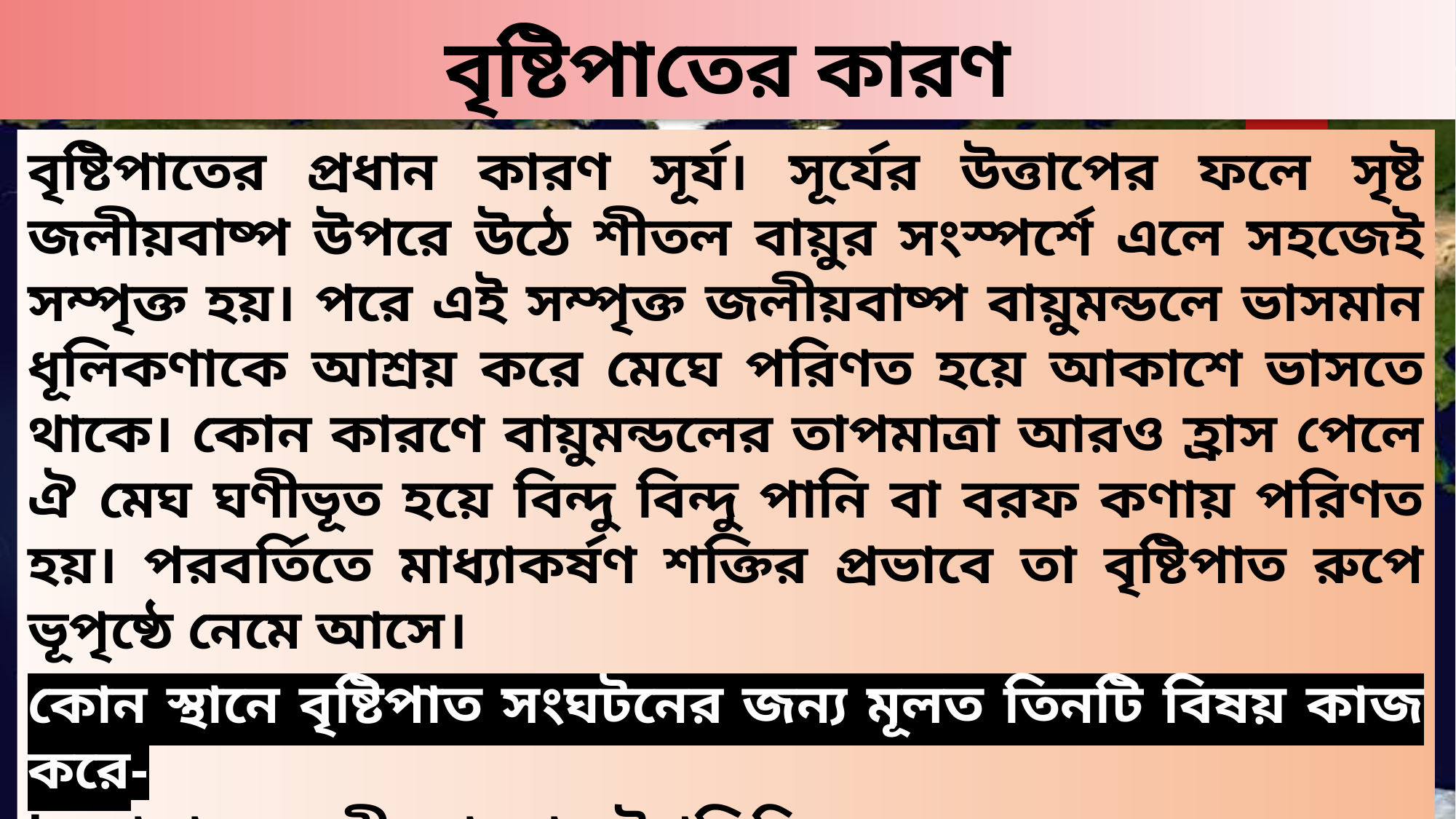

বৃষ্টিপাতের কারণ
বৃষ্টিপাতের প্রধান কারণ সূর্য। সূর্যের উত্তাপের ফলে সৃষ্ট জলীয়বাষ্প উপরে উঠে শীতল বায়ুর সংস্পর্শে এলে সহজেই সম্পৃক্ত হয়। পরে এই সম্পৃক্ত জলীয়বাষ্প বায়ুমন্ডলে ভাসমান ধূলিকণাকে আশ্রয় করে মেঘে পরিণত হয়ে আকাশে ভাসতে থাকে। কোন কারণে বায়ুমন্ডলের তাপমাত্রা আরও হ্রাস পেলে ঐ মেঘ ঘণীভূত হয়ে বিন্দু বিন্দু পানি বা বরফ কণায় পরিণত হয়। পরবর্তিতে মাধ্যাকর্ষণ শক্তির প্রভাবে তা বৃষ্টিপাত রুপে ভূপৃষ্ঠে নেমে আসে।
কোন স্থানে বৃষ্টিপাত সংঘটনের জন্য মূলত তিনটি বিষয় কাজ করে-
বাতাসে জলীয়বাষ্পের উপস্থিতি;
জলীয়বাষ্পের ঊর্ধ্বগমন এবং
 ঊর্ধ্বকাশে বায়ুমন্ডের তাপমাত্রা হ্রাসের মাত্রা।